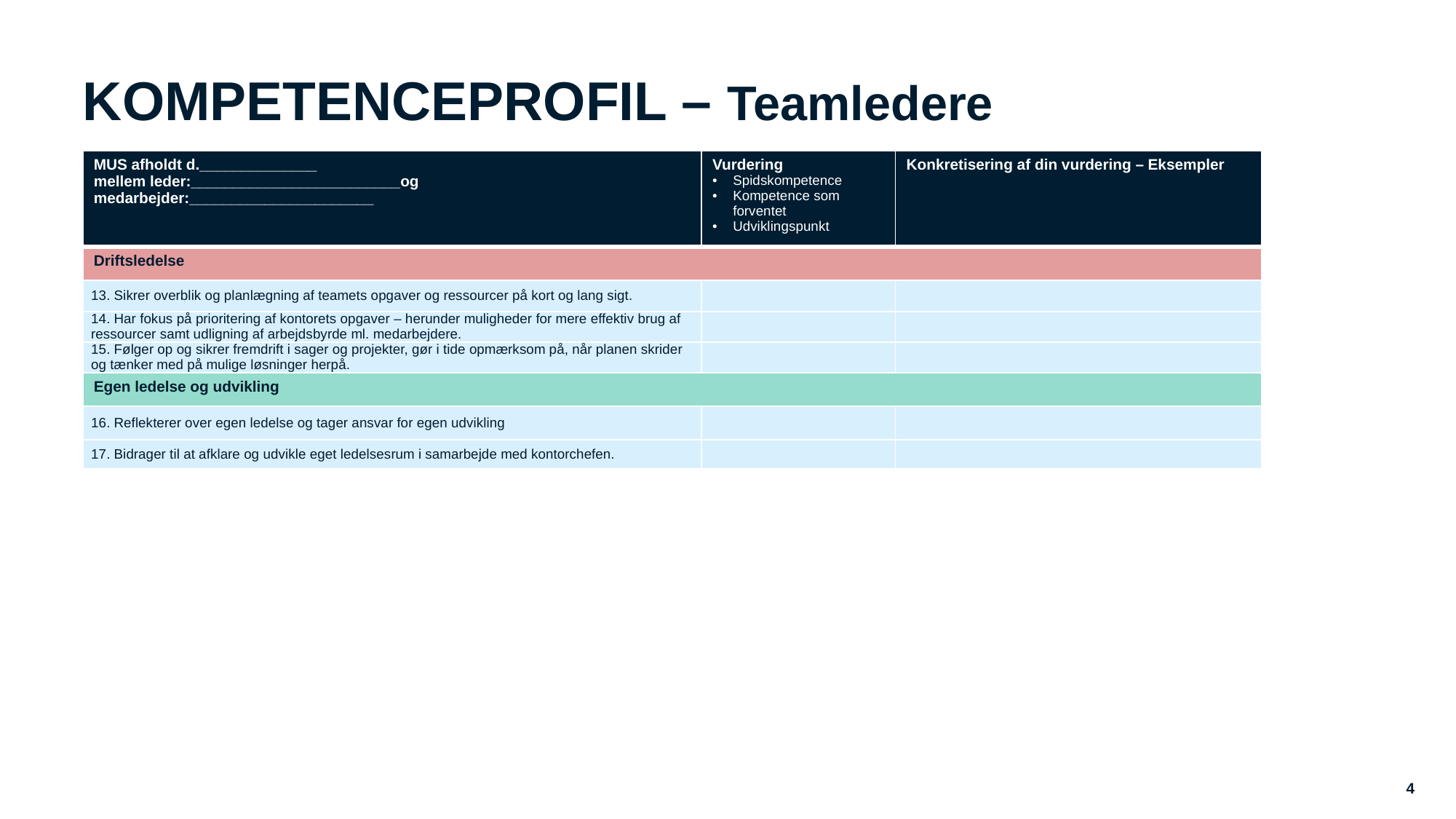

# KOMPETENCEPROFIL – Teamledere
| MUS afholdt d.\_\_\_\_\_\_\_\_\_\_\_\_\_\_ mellem leder:\_\_\_\_\_\_\_\_\_\_\_\_\_\_\_\_\_\_\_\_\_\_\_\_\_og medarbejder:\_\_\_\_\_\_\_\_\_\_\_\_\_\_\_\_\_\_\_\_\_\_ | Vurdering Spidskompetence Kompetence som forventet Udviklingspunkt | Konkretisering af din vurdering – Eksempler |
| --- | --- | --- |
| Driftsledelse |  |  |
| 13. Sikrer overblik og planlægning af teamets opgaver og ressourcer på kort og lang sigt. |  |  |
| 14. Har fokus på prioritering af kontorets opgaver – herunder muligheder for mere effektiv brug af ressourcer samt udligning af arbejdsbyrde ml. medarbejdere. |  |  |
| 15. Følger op og sikrer fremdrift i sager og projekter, gør i tide opmærksom på, når planen skrider og tænker med på mulige løsninger herpå. |  |  |
| Egen ledelse og udvikling |  |  |
| 16. Reflekterer over egen ledelse og tager ansvar for egen udvikling |  |  |
| 17. Bidrager til at afklare og udvikle eget ledelsesrum i samarbejde med kontorchefen. |  |  |
4